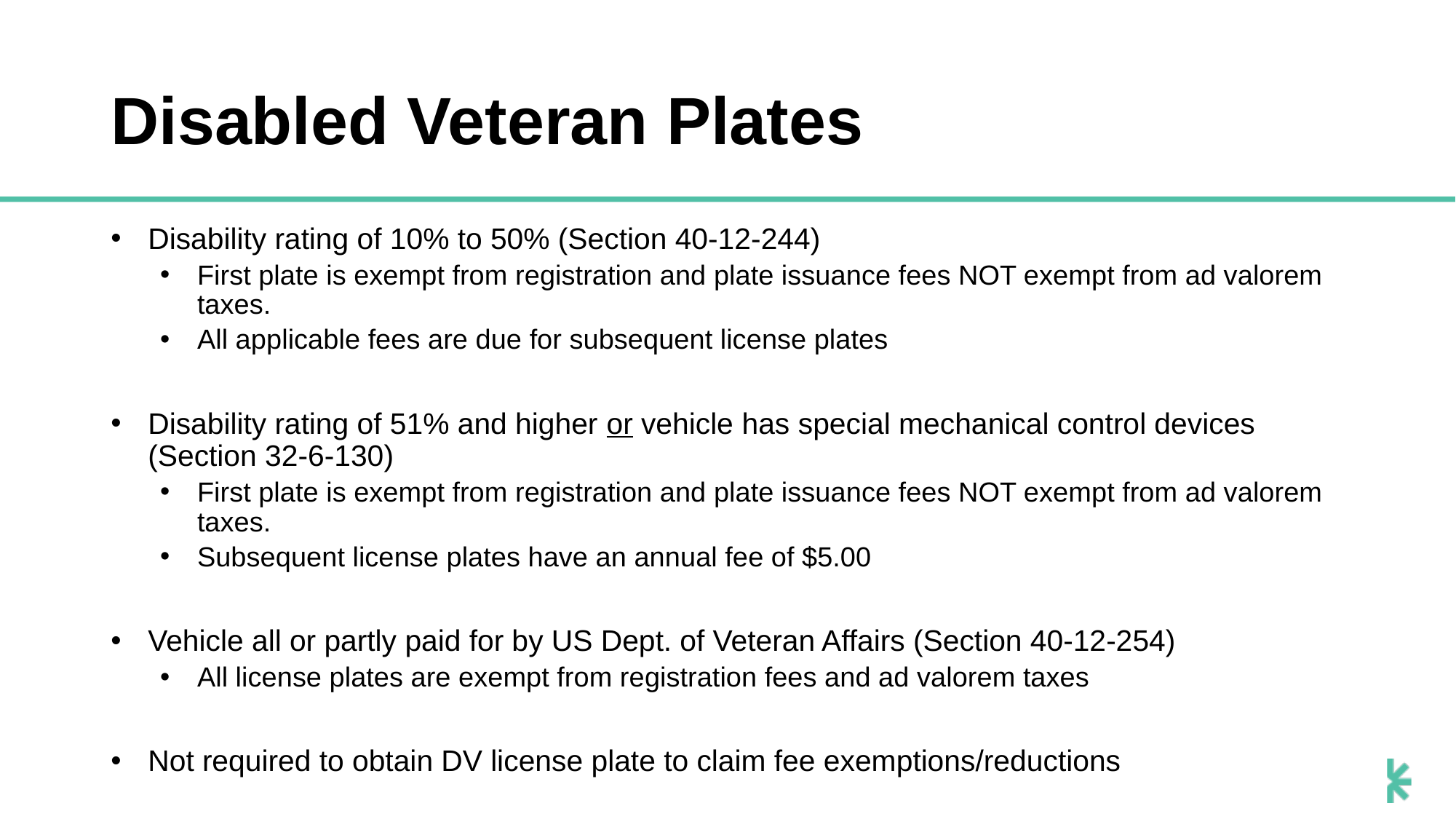

# Disabled Veteran Plates
Disability rating of 10% to 50% (Section 40-12-244)
First plate is exempt from registration and plate issuance fees NOT exempt from ad valorem taxes.
All applicable fees are due for subsequent license plates

Disability rating of 51% and higher or vehicle has special mechanical control devices (Section 32-6-130)
First plate is exempt from registration and plate issuance fees NOT exempt from ad valorem taxes.
Subsequent license plates have an annual fee of $5.00

Vehicle all or partly paid for by US Dept. of Veteran Affairs (Section 40-12-254)
All license plates are exempt from registration fees and ad valorem taxes

Not required to obtain DV license plate to claim fee exemptions/reductions